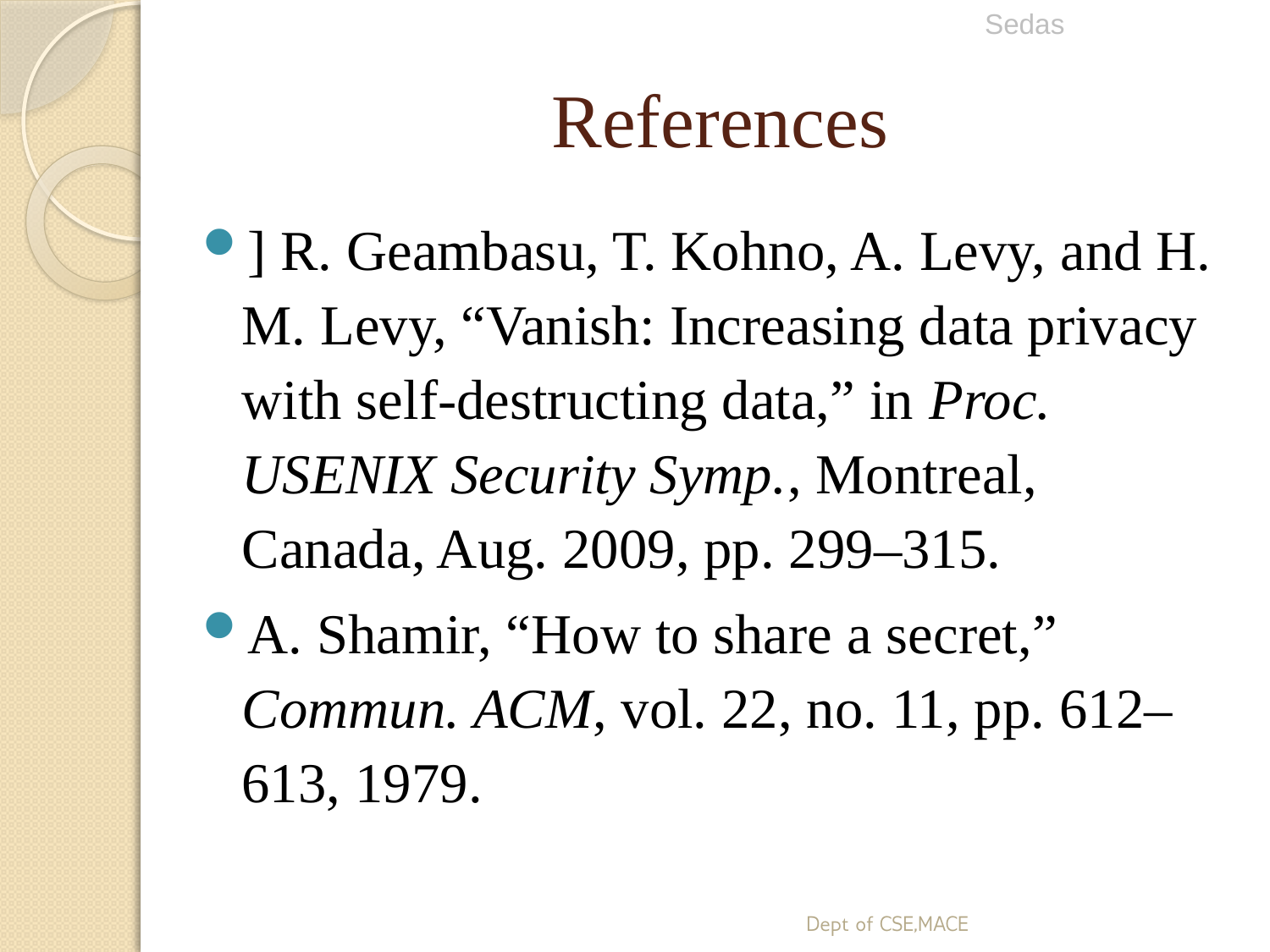

Sedas

# References
] R. Geambasu, T. Kohno, A. Levy, and H. M. Levy, “Vanish: Increasing data privacy with self-destructing data,” in Proc. USENIX Security Symp., Montreal, Canada, Aug. 2009, pp. 299–315.
A. Shamir, “How to share a secret,” Commun. ACM, vol. 22, no. 11, pp. 612–613, 1979.
Dept of CSE,MACE